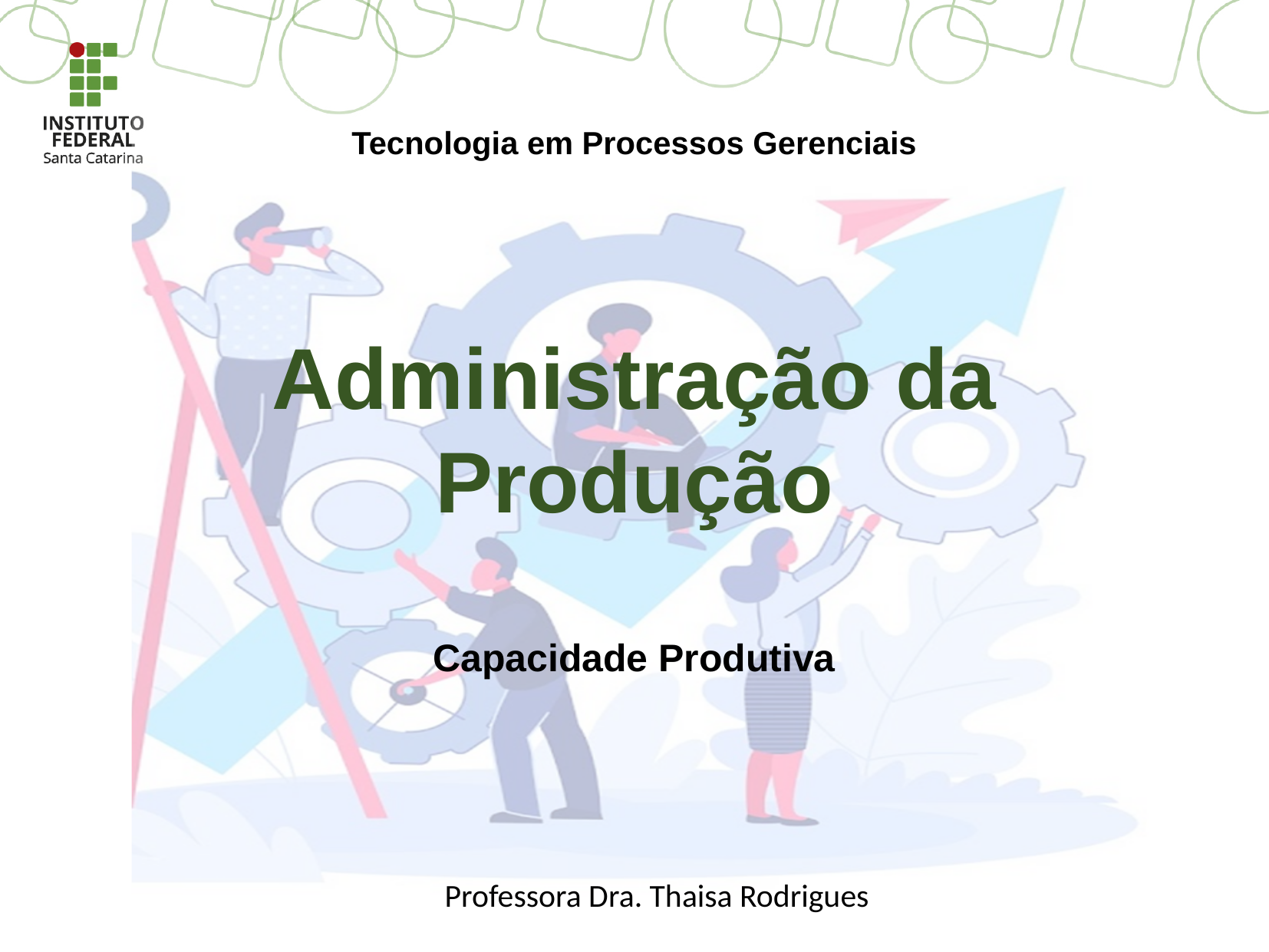

Tecnologia em Processos Gerenciais
# Administração da Produção
Capacidade Produtiva
Professora Dra. Thaisa Rodrigues